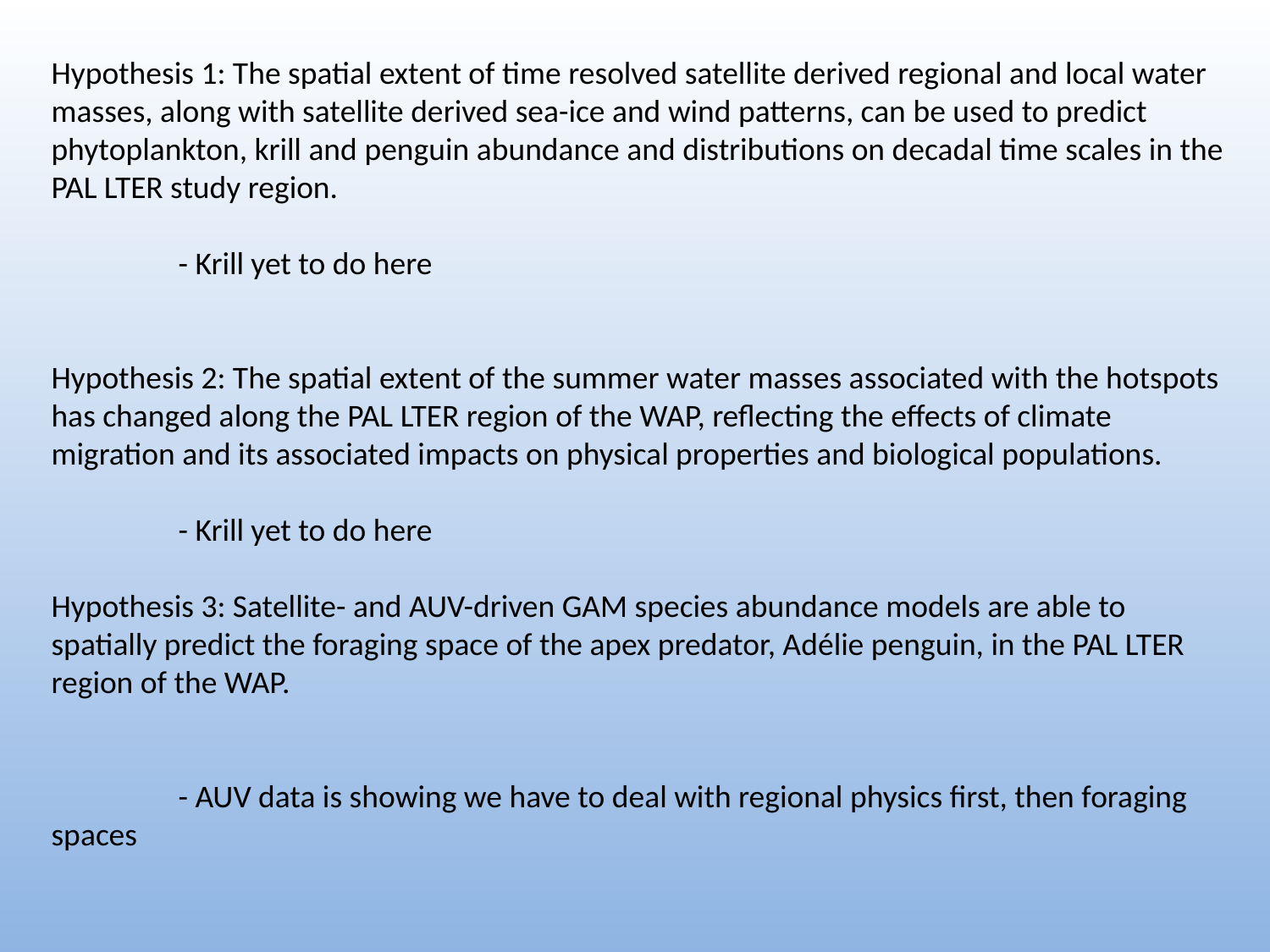

Hypothesis 1: The spatial extent of time resolved satellite derived regional and local water
masses, along with satellite derived sea-ice and wind patterns, can be used to predict
phytoplankton, krill and penguin abundance and distributions on decadal time scales in the PAL LTER study region.

	- Krill yet to do here

Hypothesis 2: The spatial extent of the summer water masses associated with the hotspots has changed along the PAL LTER region of the WAP, reflecting the effects of climate migration and its associated impacts on physical properties and biological populations.

	- Krill yet to do here

Hypothesis 3: Satellite- and AUV-driven GAM species abundance models are able to spatially predict the foraging space of the apex predator, Adélie penguin, in the PAL LTER region of the WAP.

	- AUV data is showing we have to deal with regional physics first, then foraging spaces